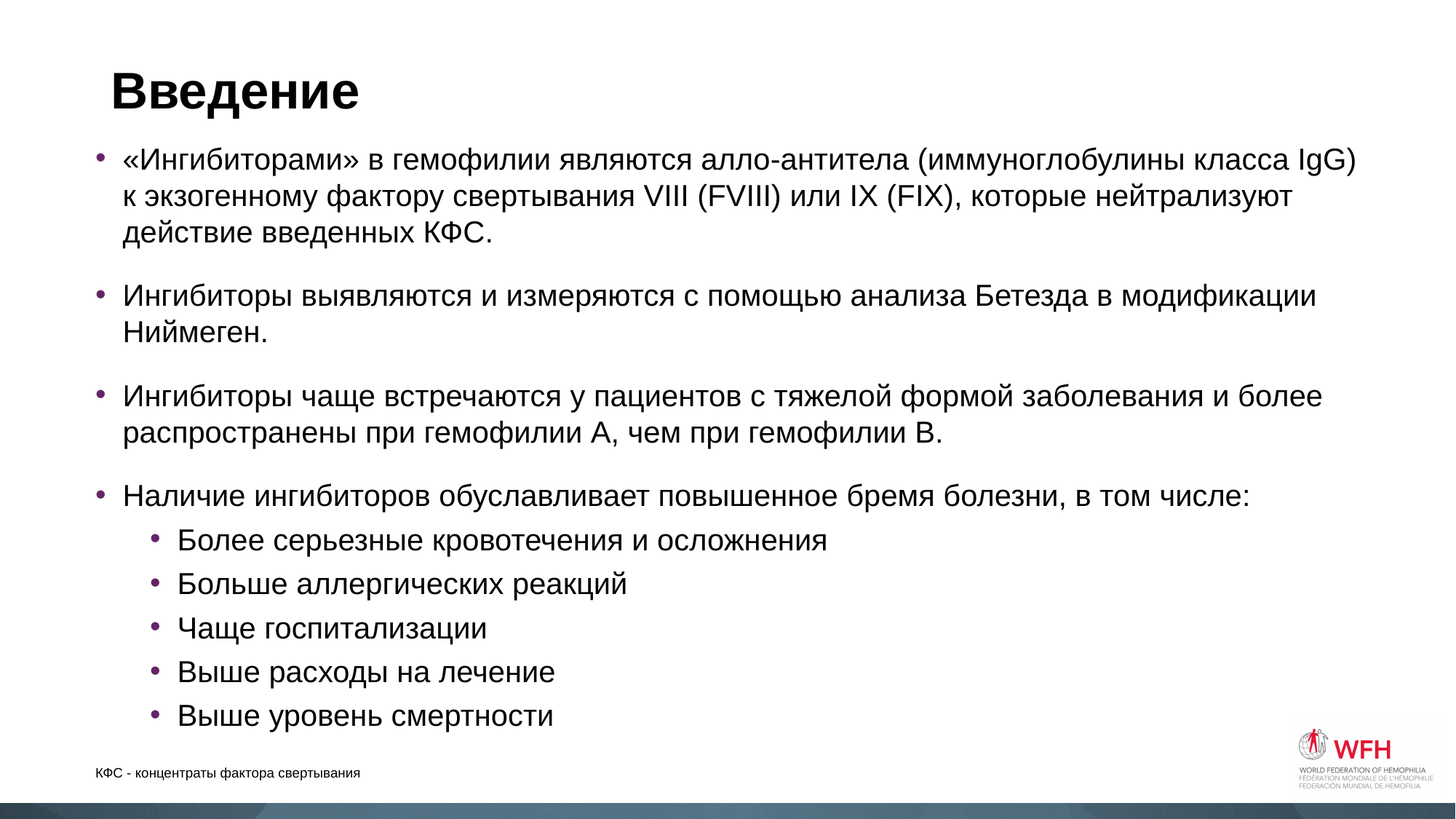

# Введение
«Ингибиторами» в гемофилии являются алло-антитела (иммуноглобулины класса IgG) к экзогенному фактору свертывания VIII (FVIII) или IX (FIX), которые нейтрализуют действие введенных КФС.
Ингибиторы выявляются и измеряются с помощью анализа Бетезда в модификации Ниймеген.
Ингибиторы чаще встречаются у пациентов с тяжелой формой заболевания и более распространены при гемофилии А, чем при гемофилии В.
Наличие ингибиторов обуславливает повышенное бремя болезни, в том числе:
Более серьезные кровотечения и осложнения
Больше аллергических реакций
Чаще госпитализации
Выше расходы на лечение
Выше уровень смертности
КФС - концентраты фактора свертывания